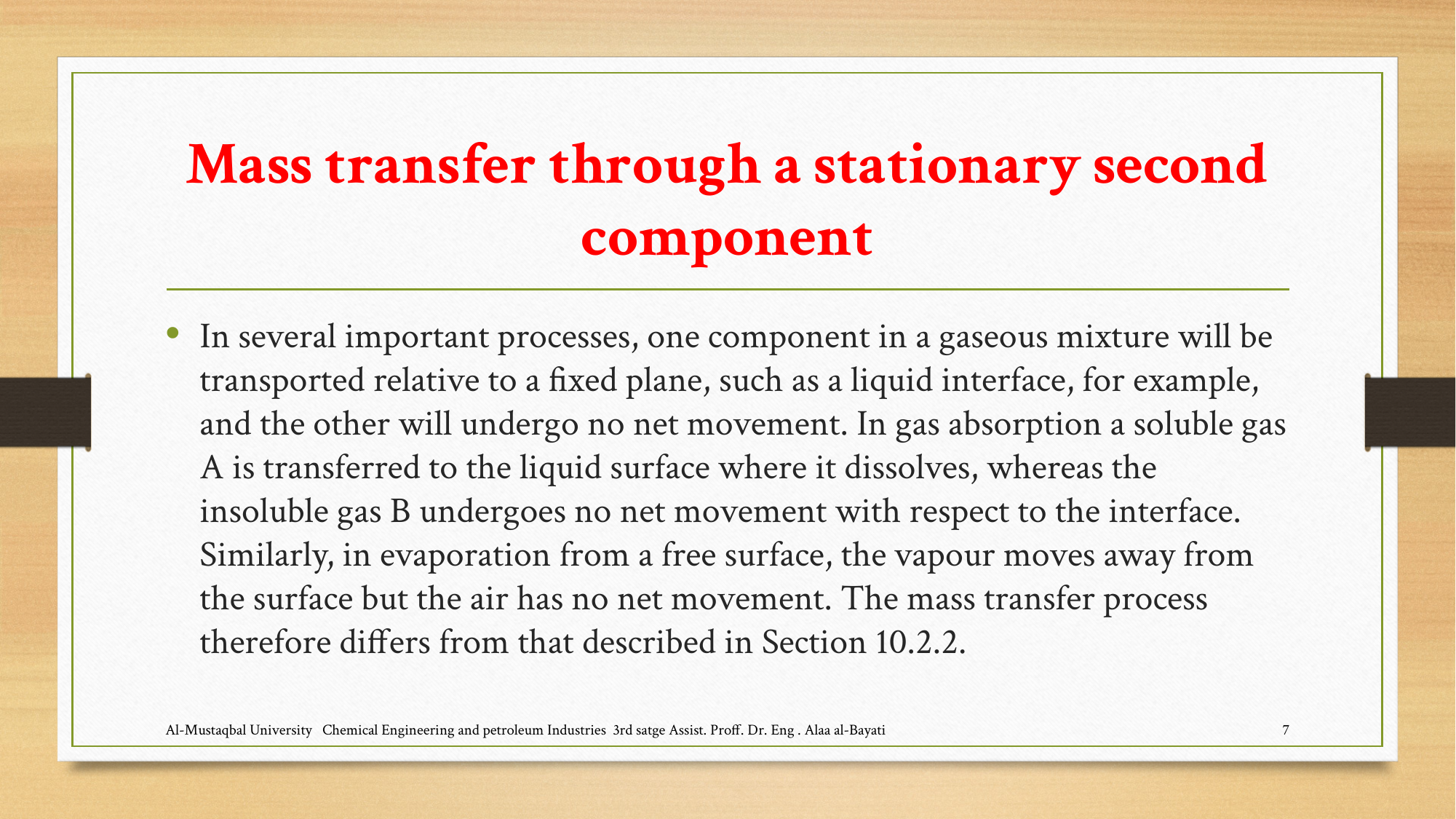

# Mass transfer through a stationary second component
In several important processes, one component in a gaseous mixture will be transported relative to a fixed plane, such as a liquid interface, for example, and the other will undergo no net movement. In gas absorption a soluble gas A is transferred to the liquid surface where it dissolves, whereas the insoluble gas B undergoes no net movement with respect to the interface. Similarly, in evaporation from a free surface, the vapour moves away from the surface but the air has no net movement. The mass transfer process therefore differs from that described in Section 10.2.2.
Al-Mustaqbal University   Chemical Engineering and petroleum Industries  3rd satge Assist. Proff. Dr. Eng . Alaa al-Bayati
7